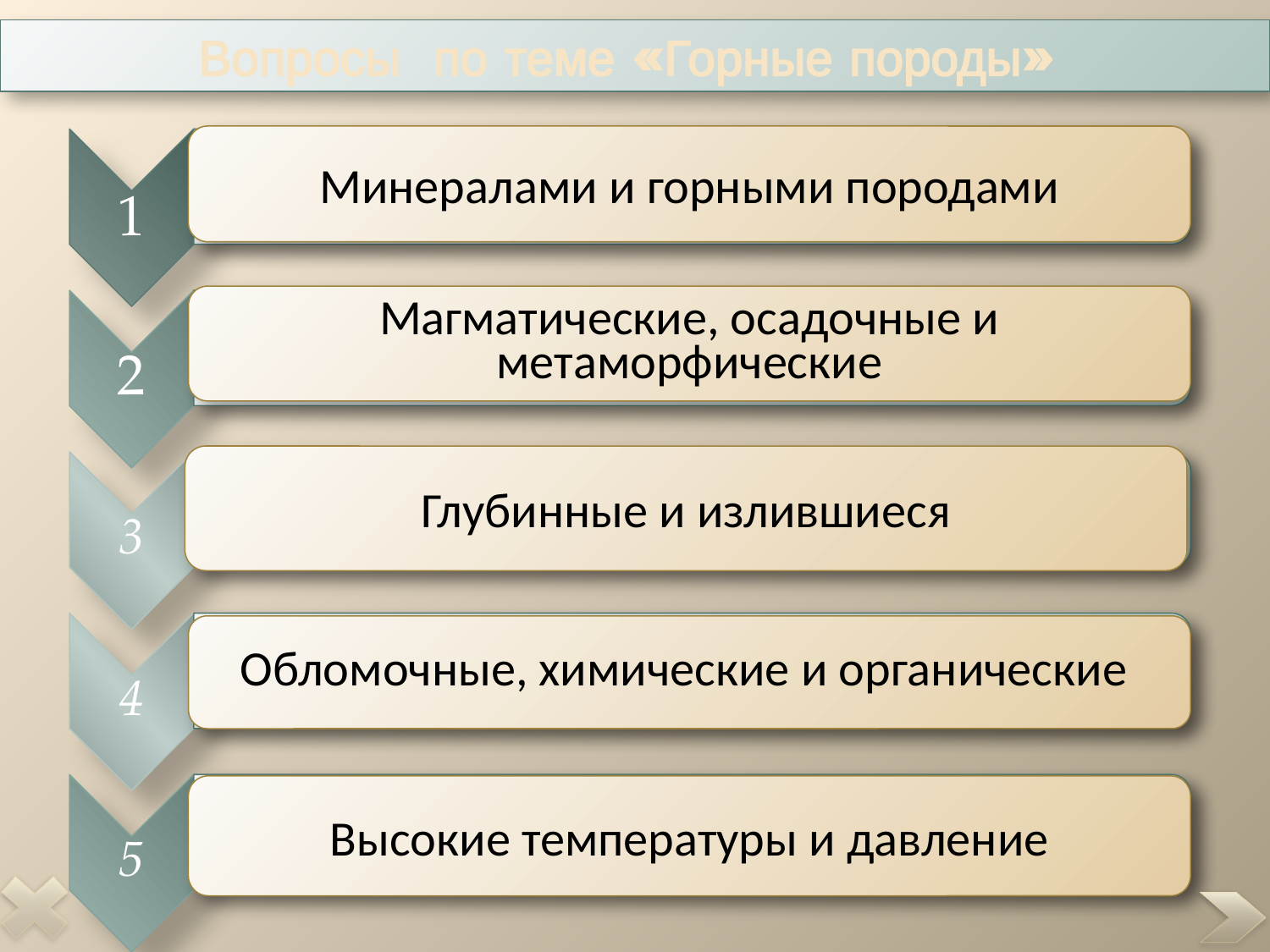

Вопросы  по теме «Горные породы»
Минералами и горными породами

Чем сложена земная кора?

На какие группы делятся горные породы по происхождению?
3
На какие группы по образованию делятся магматические  горные породы?
4
Какие существуют виды осадочных горных пород?
5
Под влиянием каких факторов образуются метаморфические горные породы?

1
Магматические, осадочные и метаморфические

2
Глубинные и излившиеся

Обломочные, химические и органические

Высокие температуры и давление